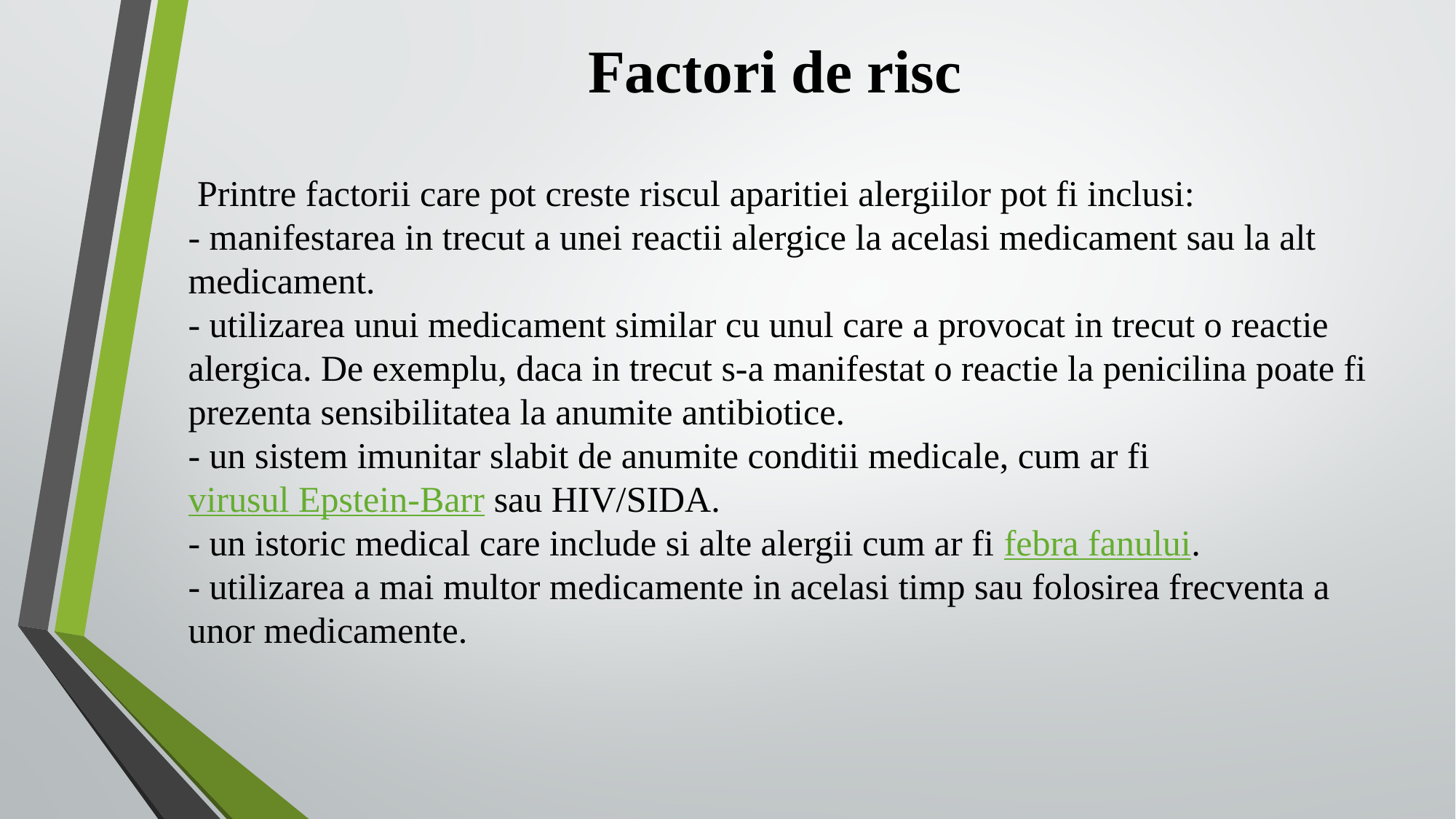

# Factori de risc
 Printre factorii care pot creste riscul aparitiei alergiilor pot fi inclusi: 
- manifestarea in trecut a unei reactii alergice la acelasi medicament sau la alt medicament.
- utilizarea unui medicament similar cu unul care a provocat in trecut o reactie alergica. De exemplu, daca in trecut s-a manifestat o reactie la penicilina poate fi prezenta sensibilitatea la anumite antibiotice. 
- un sistem imunitar slabit de anumite conditii medicale, cum ar fi virusul Epstein-Barr sau HIV/SIDA. 
- un istoric medical care include si alte alergii cum ar fi febra fanului. 
- utilizarea a mai multor medicamente in acelasi timp sau folosirea frecventa a unor medicamente.